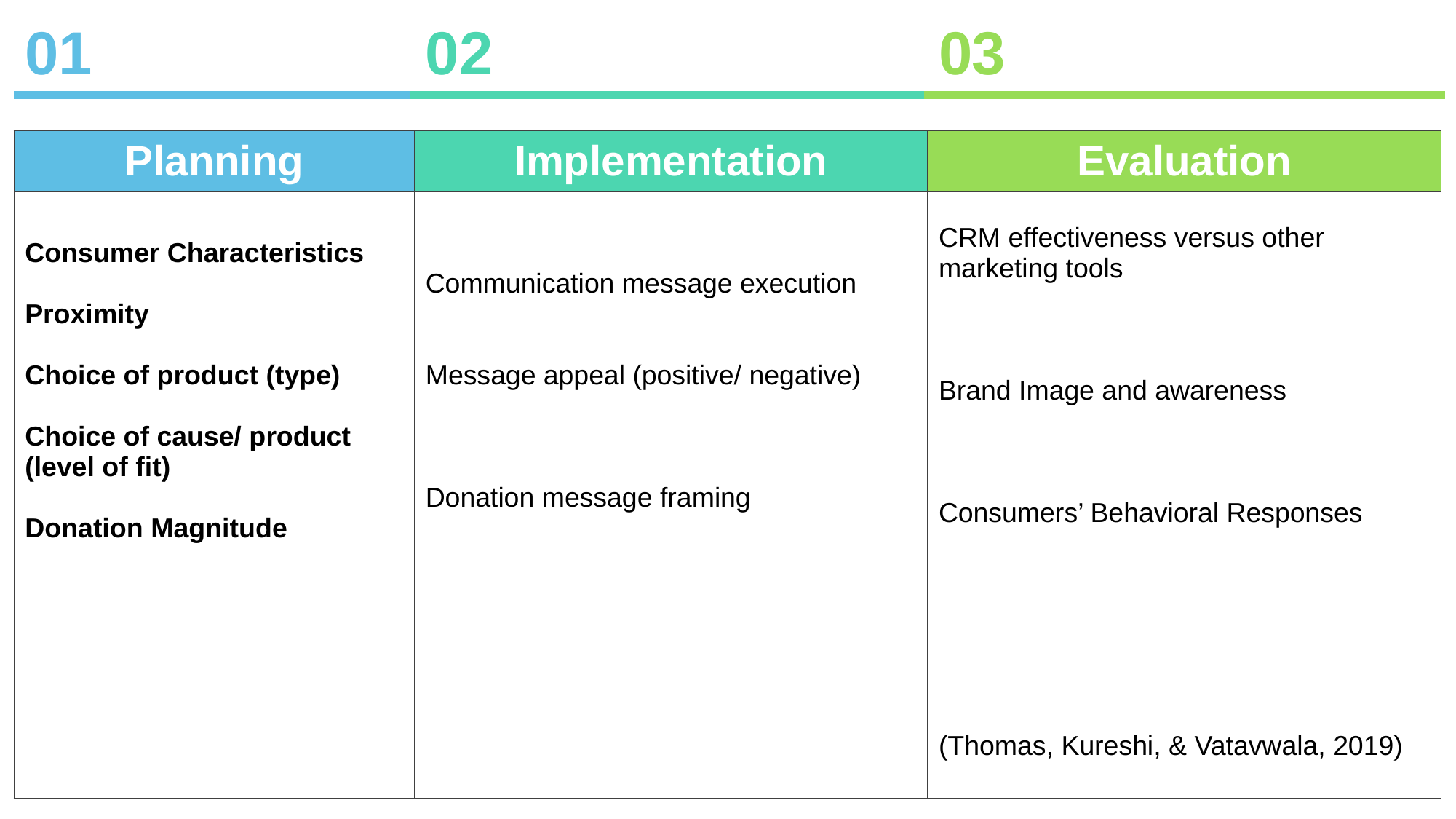

| 01 | 02 | 03 |
| --- | --- | --- |
|  |  |  |
| Planning | Implementation | Evaluation |
| Consumer Characteristics Proximity Choice of product (type) Choice of cause/ product (level of fit) Donation Magnitude | Communication message execution Message appeal (positive/ negative) Donation message framing | CRM effectiveness versus other marketing tools Brand Image and awareness Consumers’ Behavioral Responses |
|  |  |  |
|  |  | (Thomas, Kureshi, & Vatavwala, 2019) |
Infographic Style